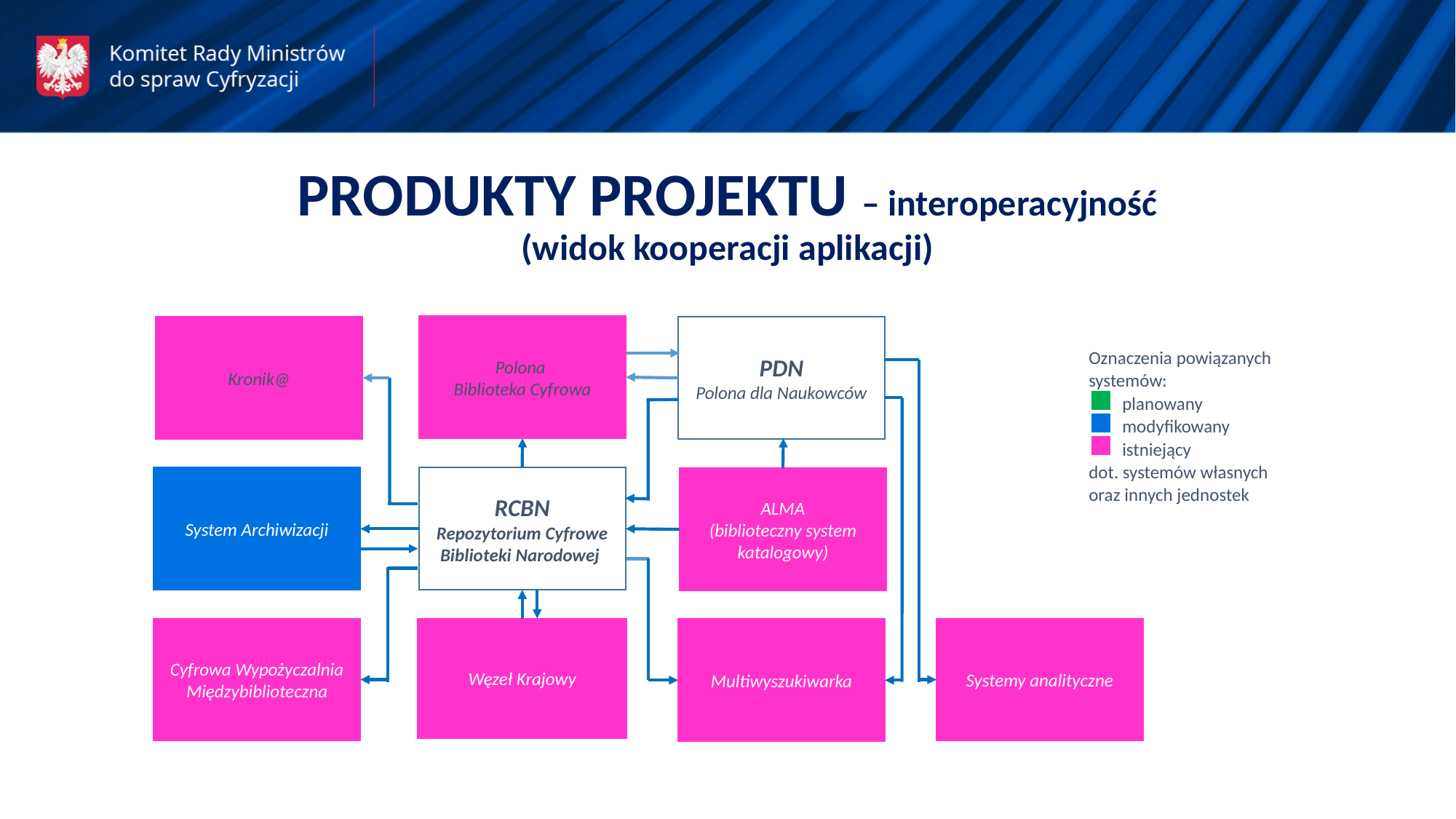

PRODUKTY PROJEKTU – interoperacyjność
(widok kooperacji aplikacji)
Polona
Biblioteka Cyfrowa
Kronik@
PDN
Polona dla Naukowców
System Archiwizacji
RCBN
Repozytorium Cyfrowe Biblioteki Narodowej
ALMA
(biblioteczny system katalogowy)
Cyfrowa Wypożyczalnia Międzybiblioteczna
Systemy analityczne
Węzeł Krajowy
Multiwyszukiwarka
Oznaczenia powiązanych
systemów:
        planowany
        modyfikowany
        istniejący
dot. systemów własnych oraz innych jednostek